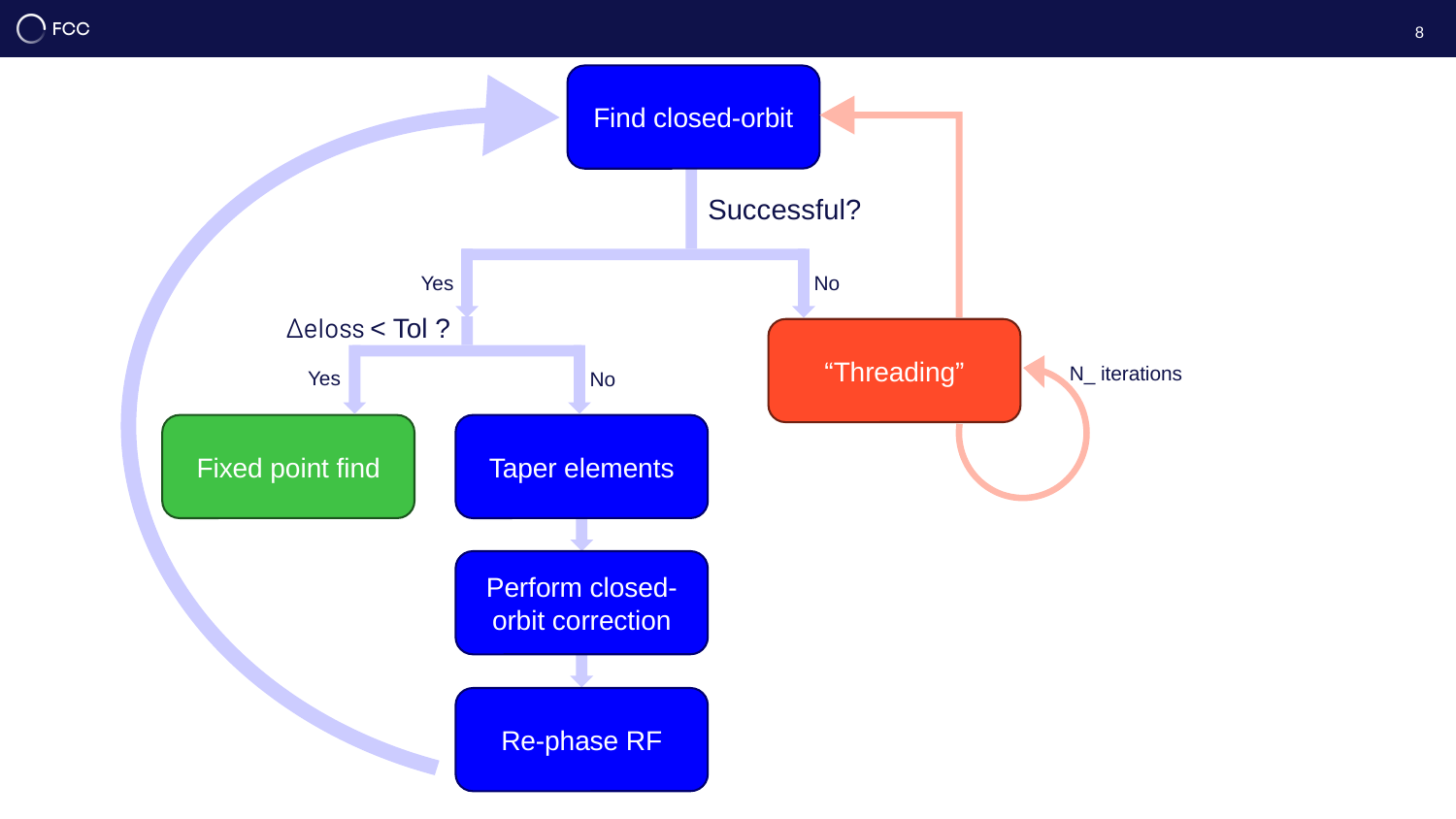

8
Find closed-orbit

Successful?

Yes
No
Taper elements

Perform closed-orbit correction

Re-phase RF

“Threading”
N_ iterations

Δeloss < Tol ?

Yes
No
Fixed point find